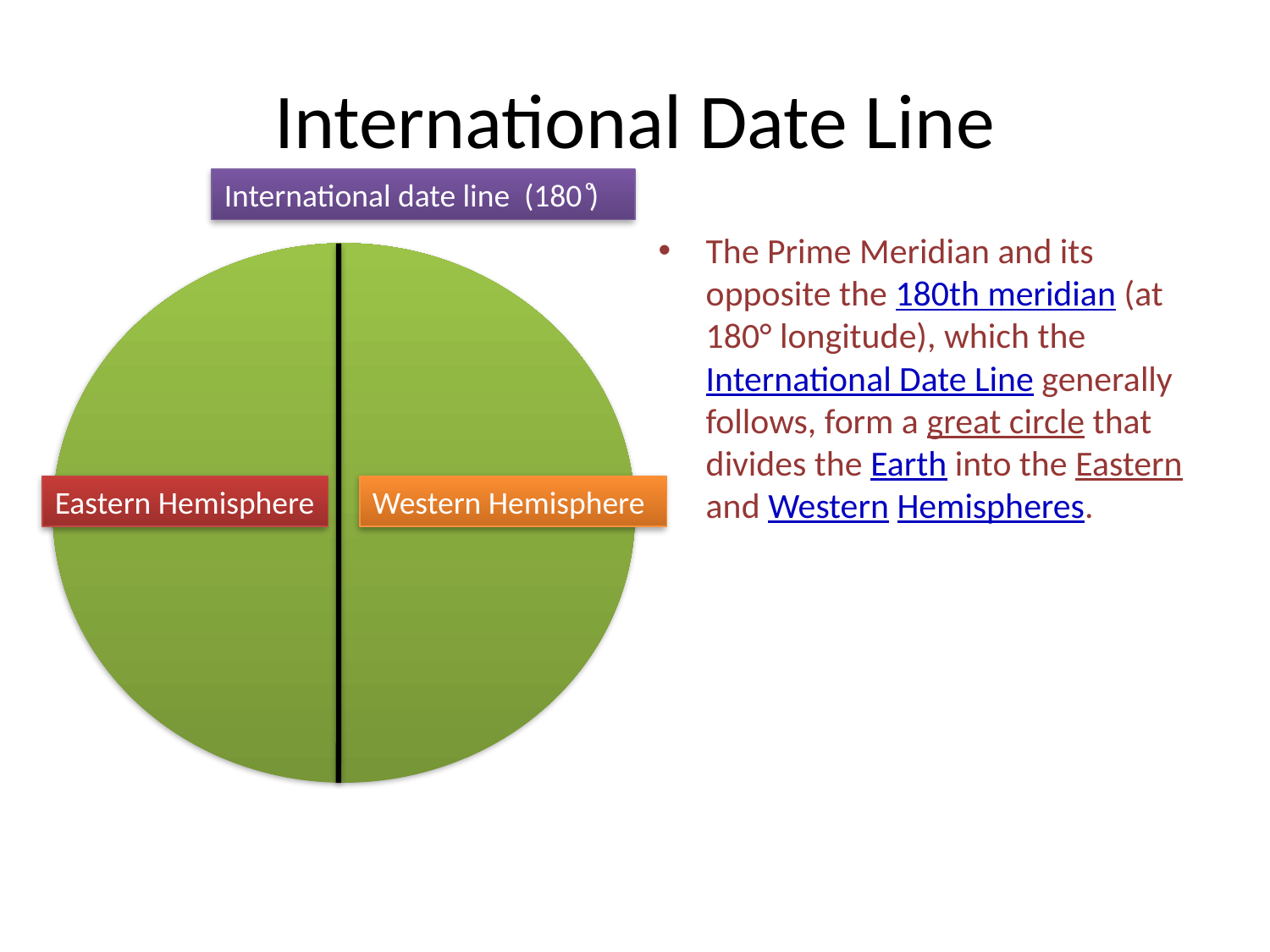

# International Date Line
International date line  (180 ͦ)

The Prime Meridian and its opposite the 180th meridian (at 180° longitude), which the International Date Line generally follows, form a great circle that divides the Earth into the Eastern and Western Hemispheres.

Eastern Hemisphere
Western Hemisphere